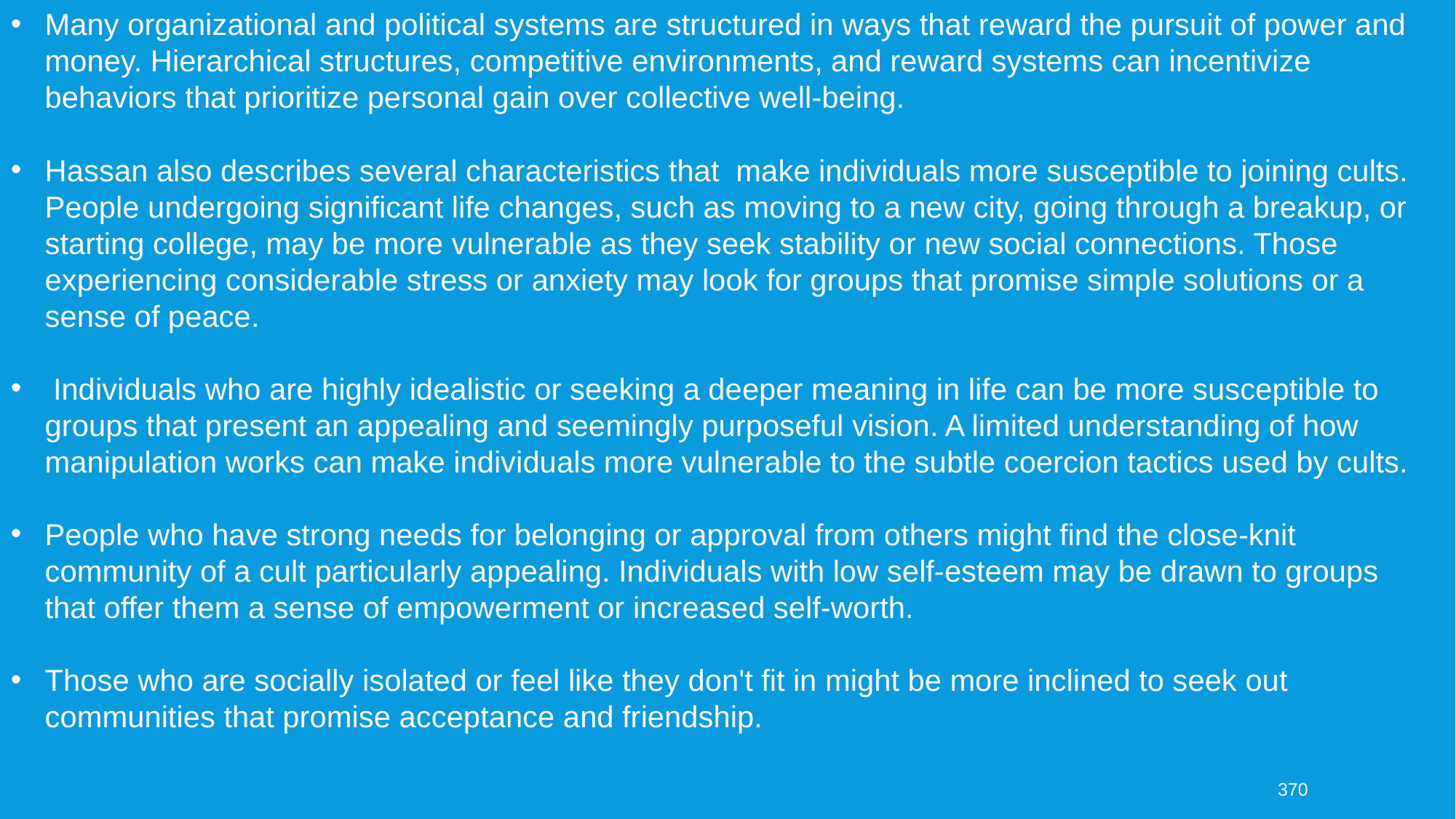

Many organizational and political systems are structured in ways that reward the pursuit of power and money. Hierarchical structures, competitive environments, and reward systems can incentivize behaviors that prioritize personal gain over collective well-being.

Hassan also describes several characteristics that  make individuals more susceptible to joining cults. People undergoing significant life changes, such as moving to a new city, going through a breakup, or starting college, may be more vulnerable as they seek stability or new social connections. Those experiencing considerable stress or anxiety may look for groups that promise simple solutions or a sense of peace.

 Individuals who are highly idealistic or seeking a deeper meaning in life can be more susceptible to groups that present an appealing and seemingly purposeful vision. A limited understanding of how manipulation works can make individuals more vulnerable to the subtle coercion tactics used by cults.

People who have strong needs for belonging or approval from others might find the close-knit community of a cult particularly appealing. Individuals with low self-esteem may be drawn to groups that offer them a sense of empowerment or increased self-worth.

Those who are socially isolated or feel like they don't fit in might be more inclined to seek out communities that promise acceptance and friendship.
370